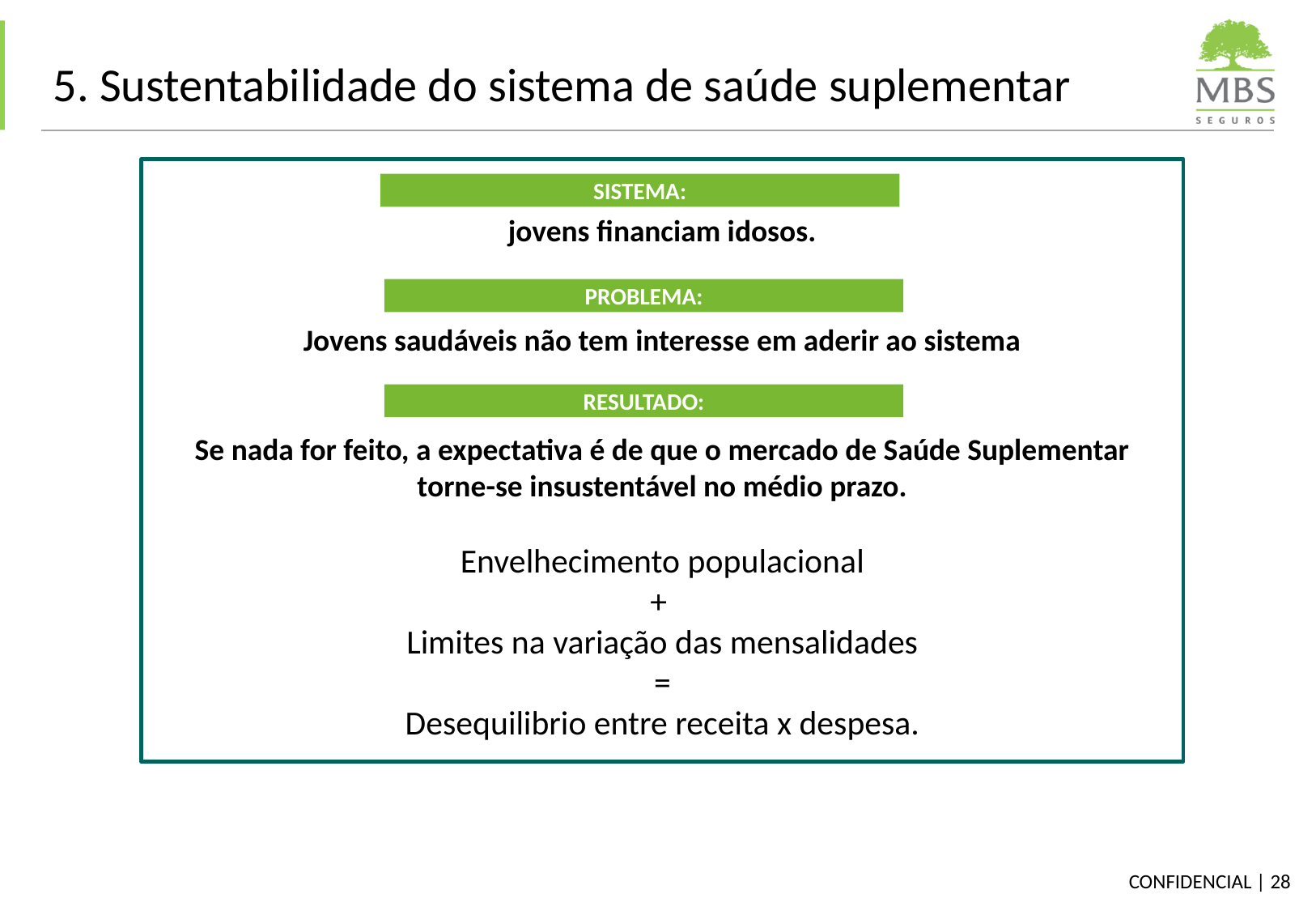

# 5. Sustentabilidade do sistema de saúde suplementar

jovens financiam idosos.

Jovens saudáveis não tem interesse em aderir ao sistema

Se nada for feito, a expectativa é de que o mercado de Saúde Suplementar torne-se insustentável no médio prazo.

Envelhecimento populacional
+
Limites na variação das mensalidades
=
Desequilibrio entre receita x despesa.

SISTEMA:
PROBLEMA:
RESULTADO:
28